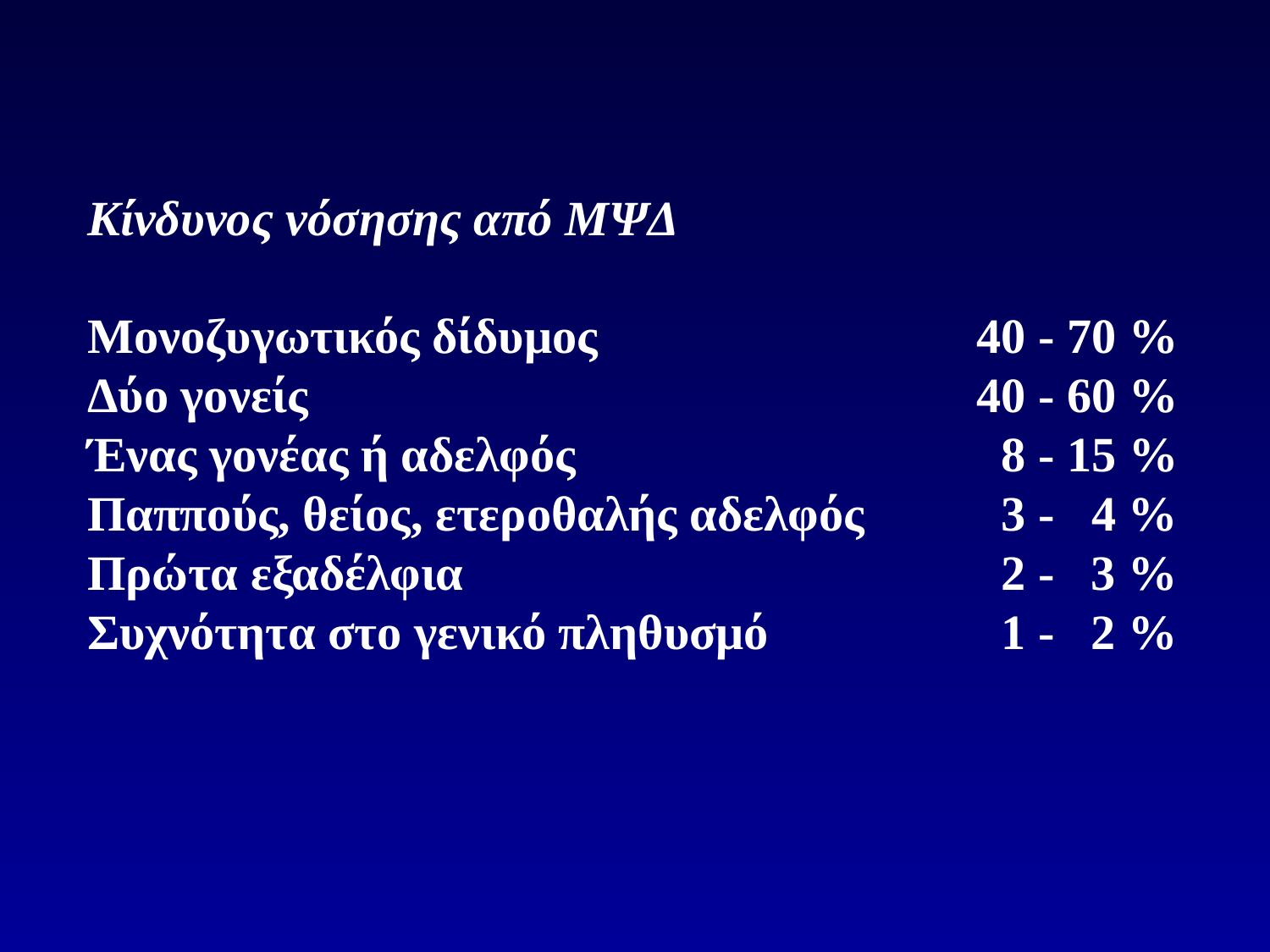

Κίνδυνος νόσησης από ΜΨΔ

Μονοζυγωτικός δίδυμος			40 - 70 %
Δύο γονείς						40 - 60 %
Ένας γονέας ή αδελφός	  			  8 - 15 %
Παππούς, θείος, ετεροθαλής αδελφός	  3 -   4 %
Πρώτα εξαδέλφια					  2 -   3 %
Συχνότητα στο γενικό πληθυσμό		  1 -   2 %